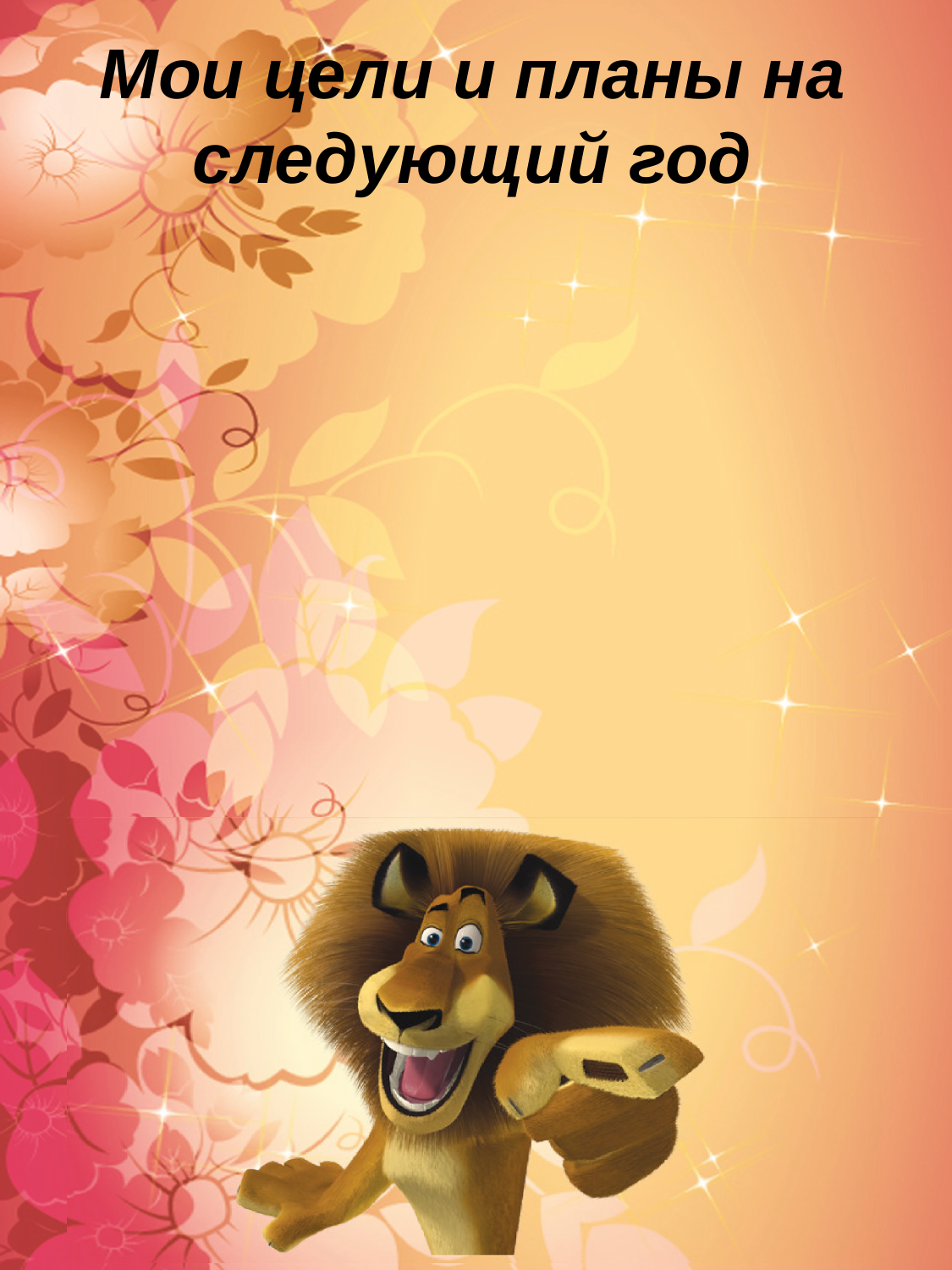

# Мои цели и планы на следующий год